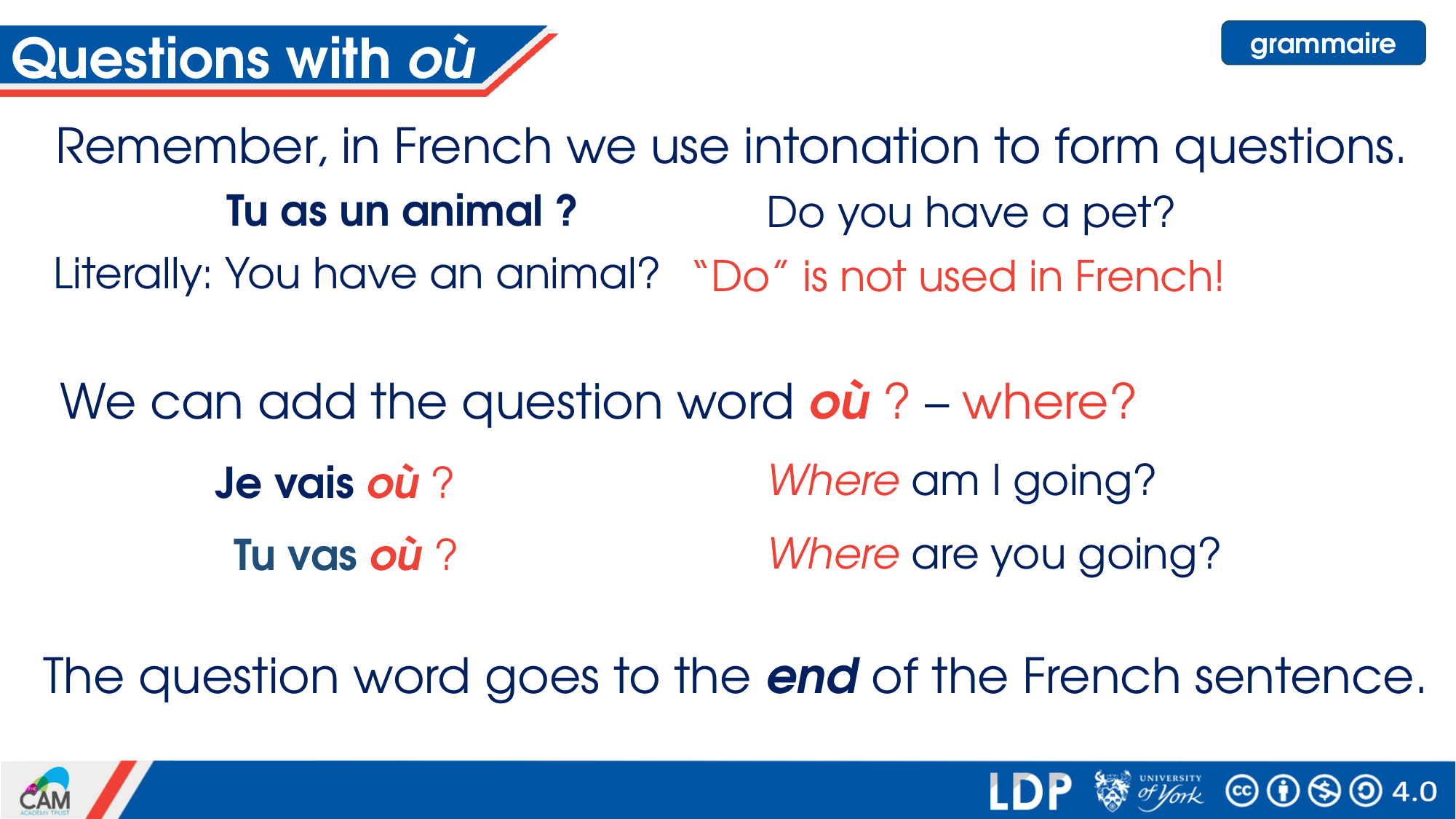

grammaire
# Questions with où
Remember, in French we use intonation to form questions.
Tu as un animal ?
Do you have a pet?
Literally: You have an animal?
“Do” is not used in French!
We can add the question word où ? – where?
Where am I going?
Je vais où ?
Where are you going?
Tu vas où ?
The question word goes to the end of the French sentence.